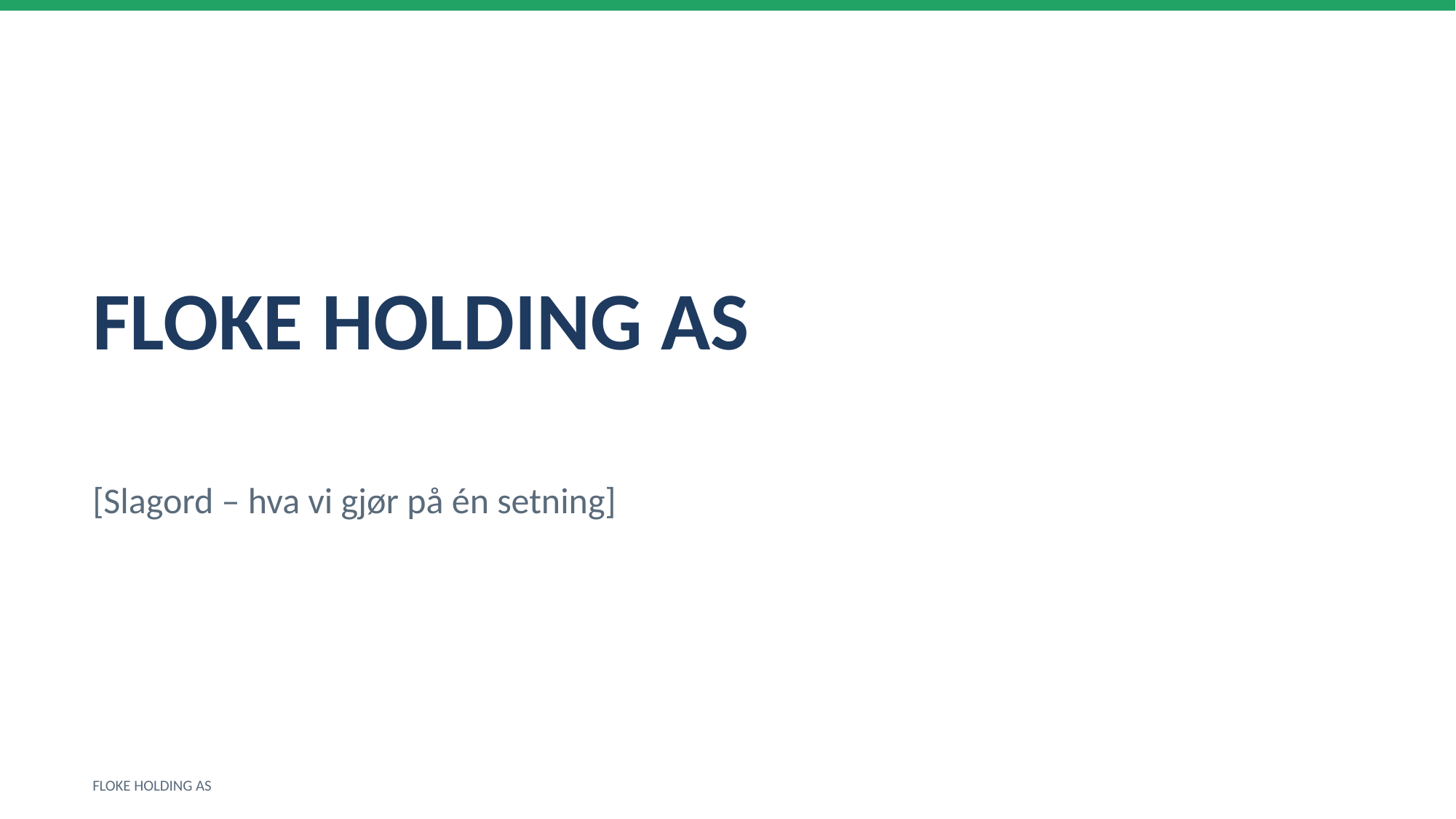

FLOKE HOLDING AS
[Slagord – hva vi gjør på én setning]
FLOKE HOLDING AS